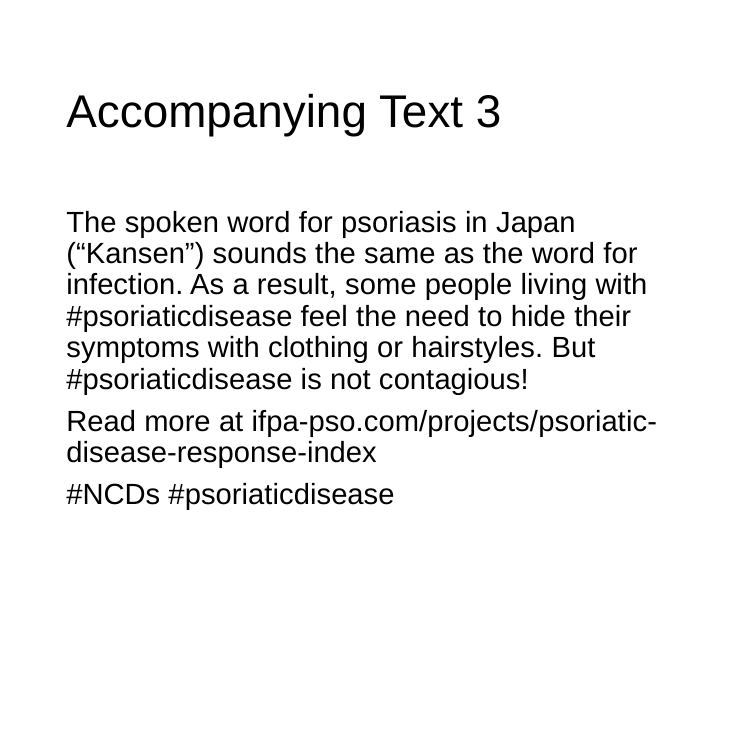

# Accompanying Text 3
The spoken word for psoriasis in Japan (“Kansen”) sounds the same as the word for infection. As a result, some people living with #psoriaticdisease feel the need to hide their symptoms with clothing or hairstyles. But #psoriaticdisease is not contagious!
Read more at ifpa-pso.com/projects/psoriatic-disease-response-index
#NCDs #psoriaticdisease